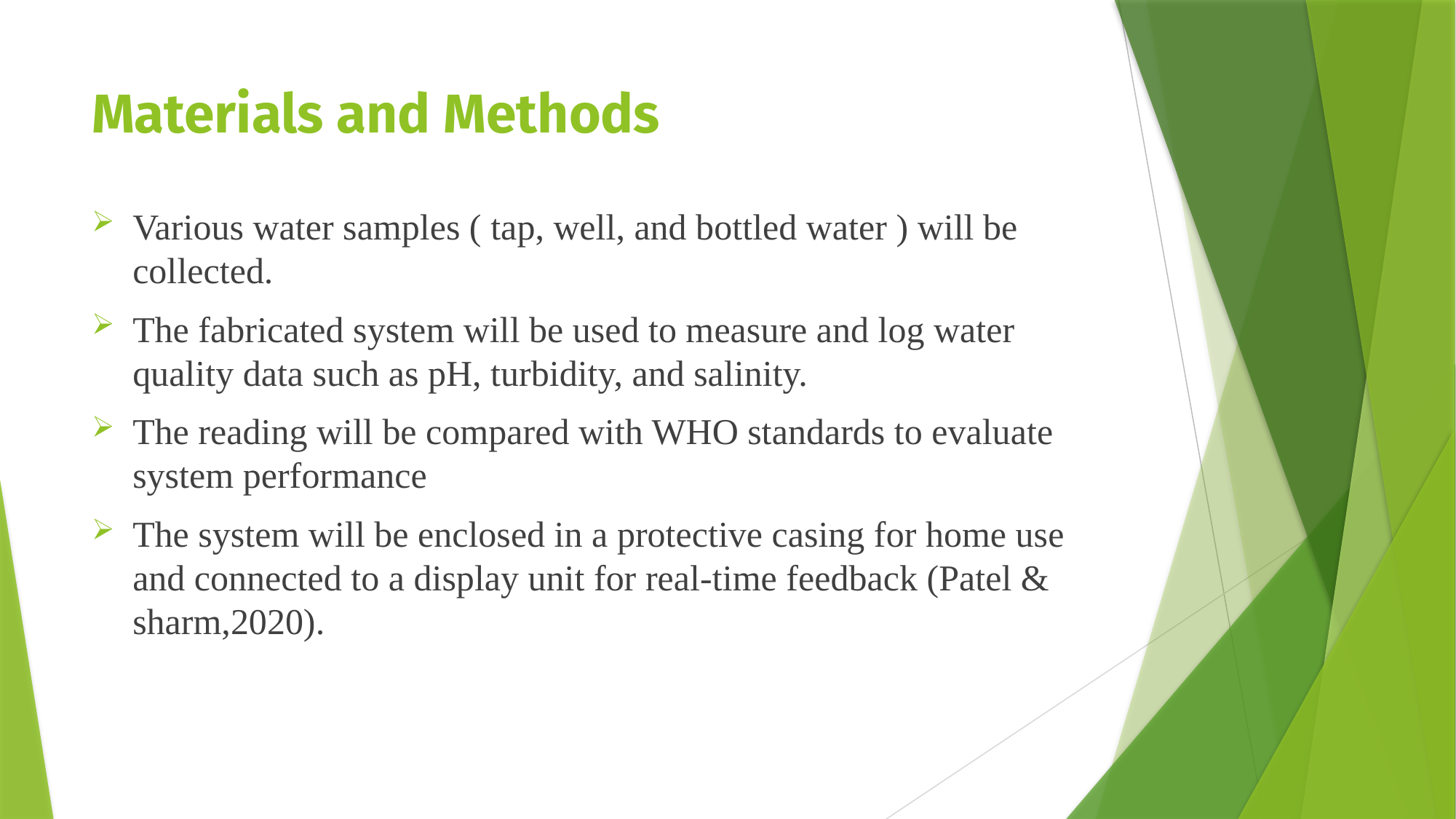

# Materials and Methods
Various water samples ( tap, well, and bottled water ) will be collected.
The fabricated system will be used to measure and log water quality data such as pH, turbidity, and salinity.
The reading will be compared with WHO standards to evaluate system performance
The system will be enclosed in a protective casing for home use and connected to a display unit for real-time feedback (Patel & sharm,2020).